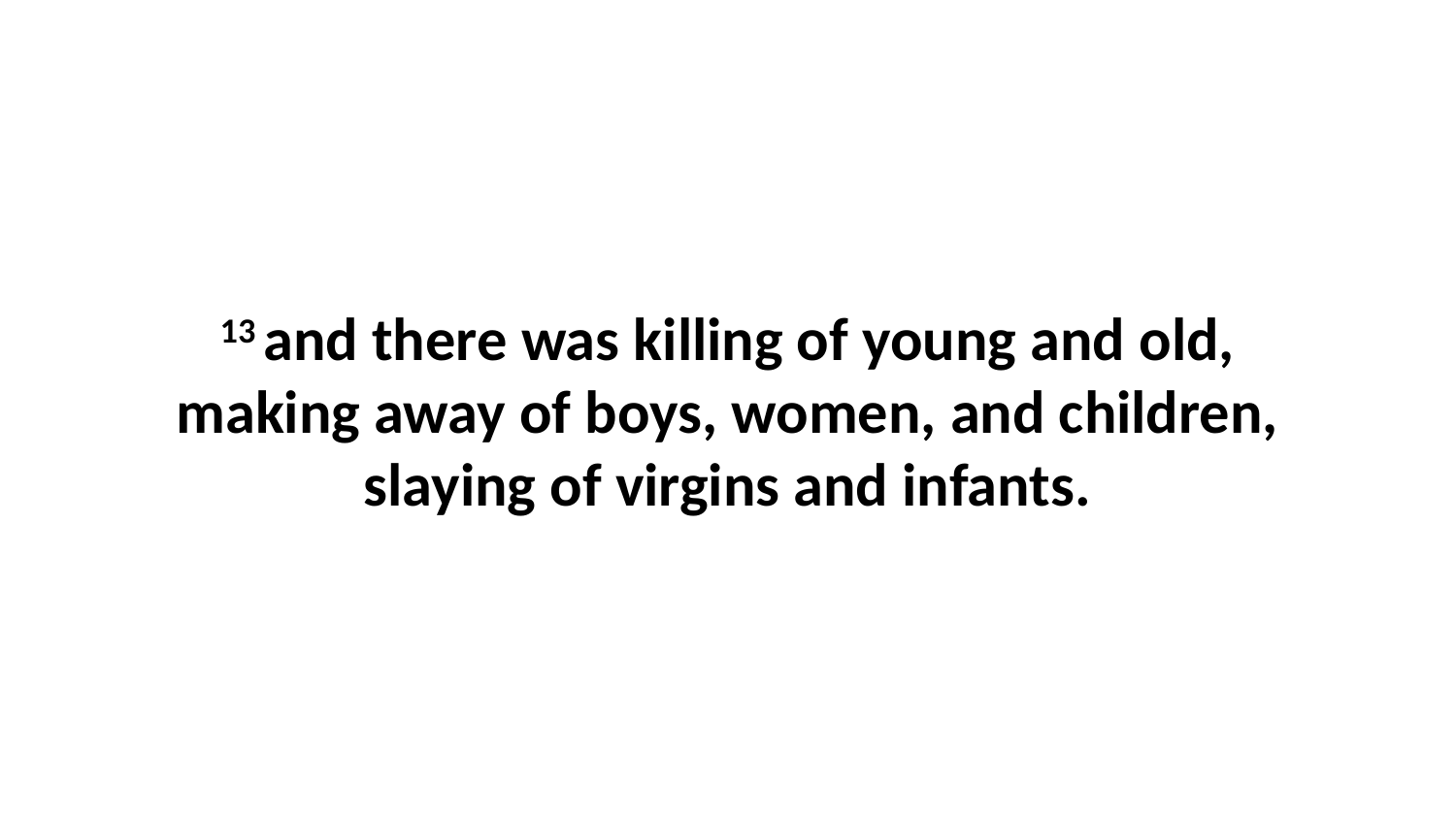

13 and there was killing of young and old, making away of boys, women, and children, slaying of virgins and infants.